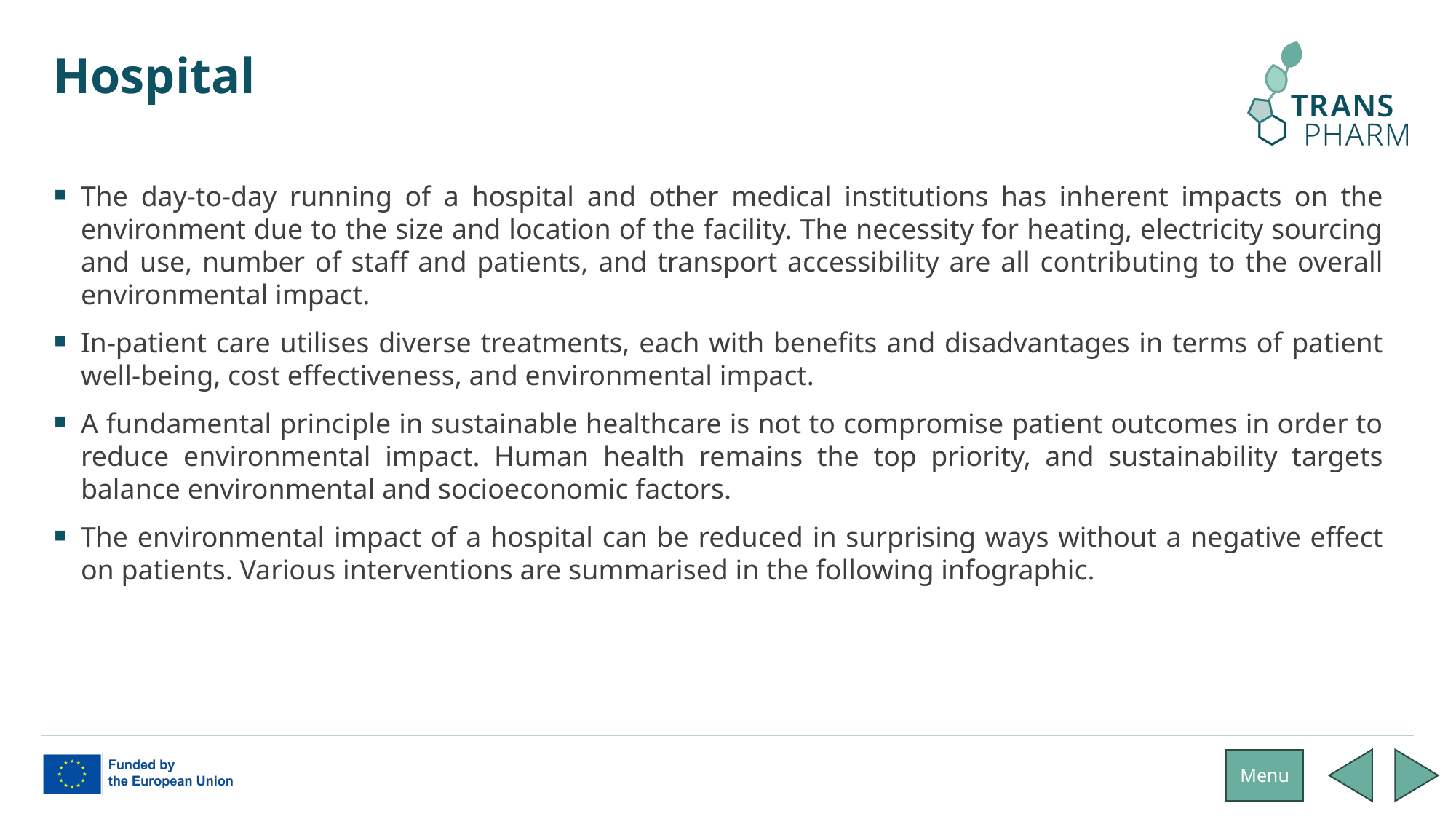

# Hospital
The day-to-day running of a hospital and other medical institutions has inherent impacts on the environment due to the size and location of the facility. The necessity for heating, electricity sourcing and use, number of staff and patients, and transport accessibility are all contributing to the overall environmental impact.
In-patient care utilises diverse treatments, each with benefits and disadvantages in terms of patient well-being, cost effectiveness, and environmental impact.
A fundamental principle in sustainable healthcare is not to compromise patient outcomes in order to reduce environmental impact. Human health remains the top priority, and sustainability targets balance environmental and socioeconomic factors.
The environmental impact of a hospital can be reduced in surprising ways without a negative effect on patients. Various interventions are summarised in the following infographic.
Menu